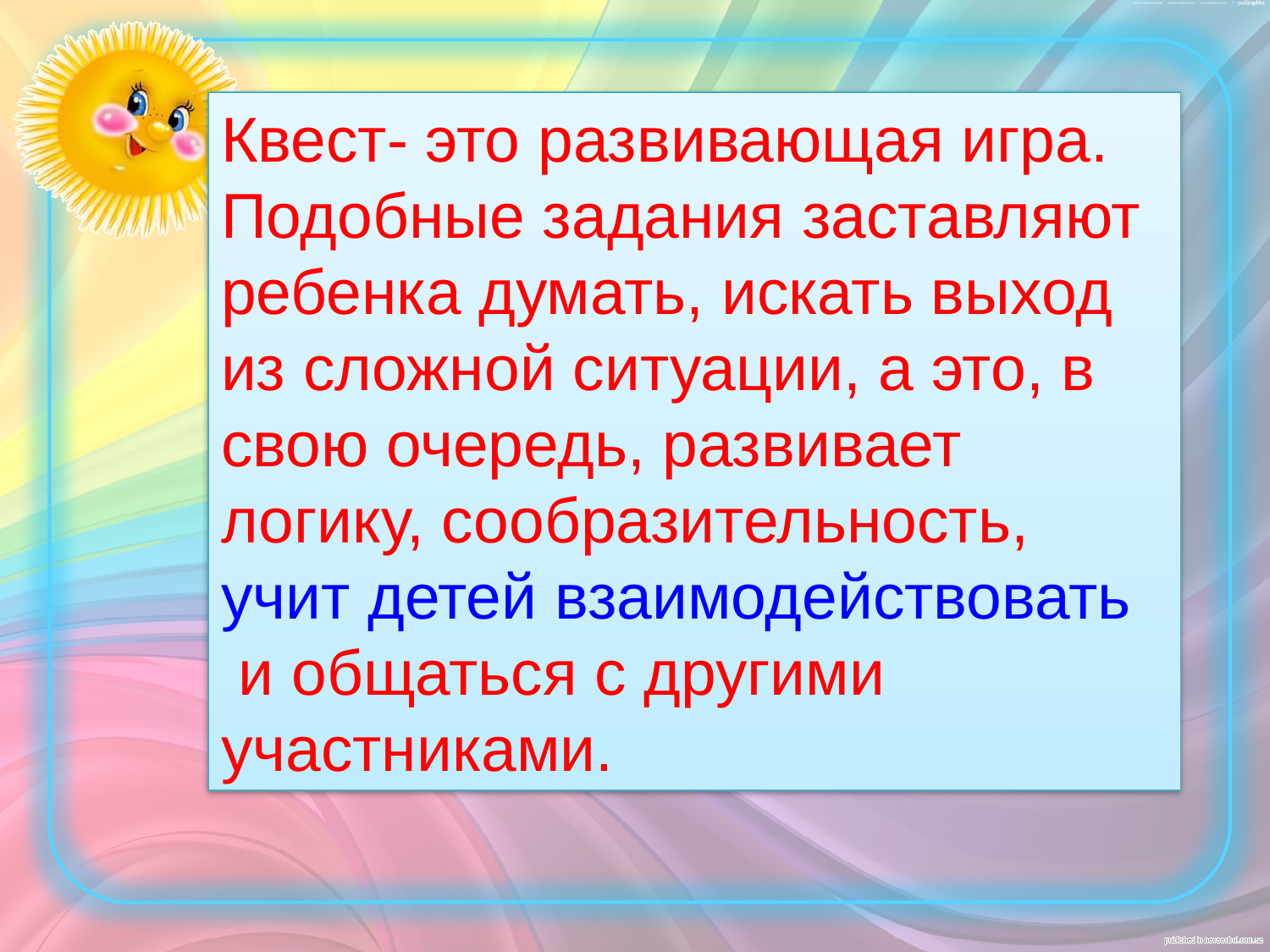

Квест- это развивающая игра.
Подобные задания заставляют ребенка думать, искать выход из сложной ситуации, а это, в свою очередь, развивает логику, сообразительность, учит детей взаимодействовать и общаться с другими участниками.

#